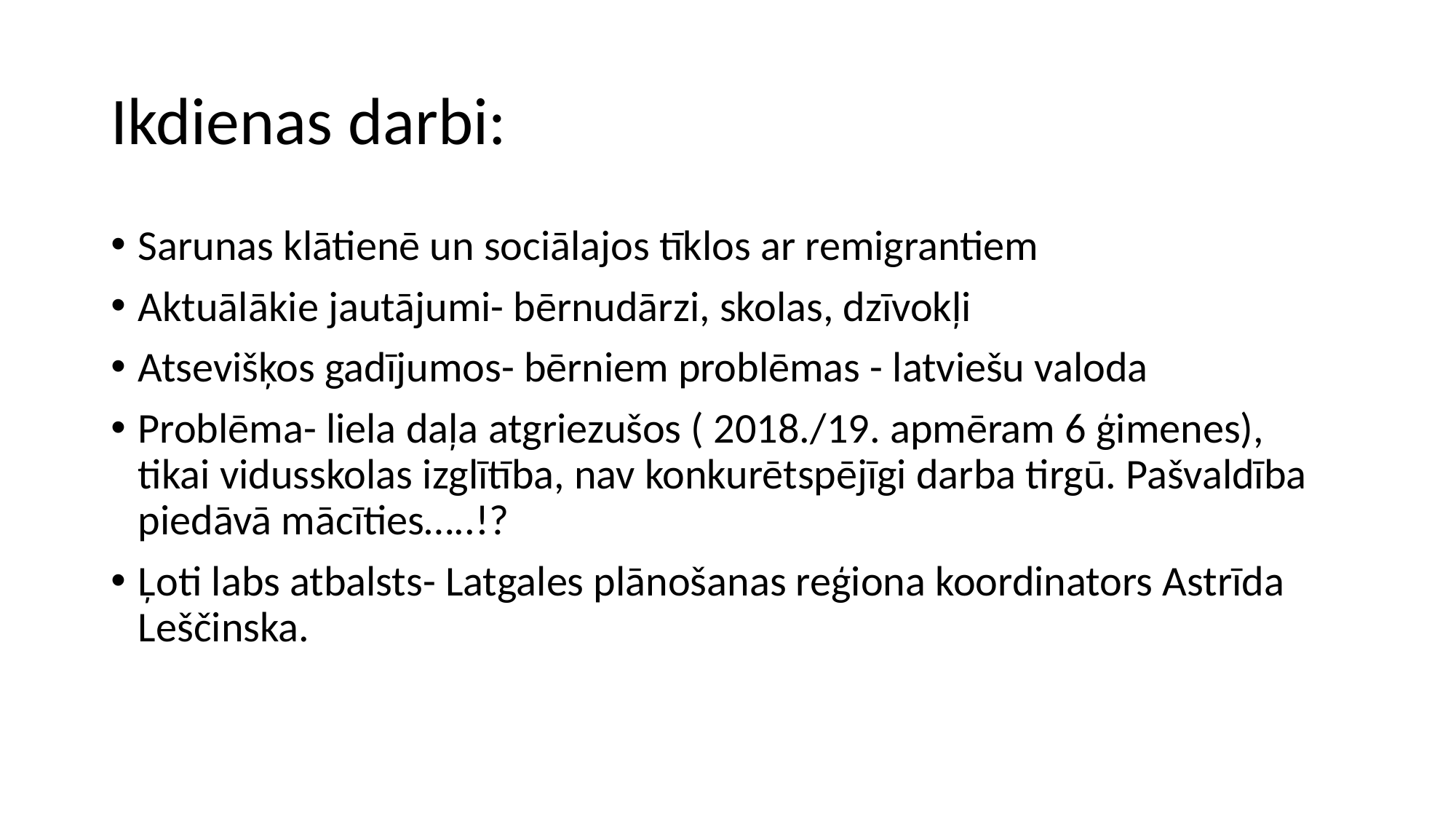

# Ikdienas darbi:
Sarunas klātienē un sociālajos tīklos ar remigrantiem
Aktuālākie jautājumi- bērnudārzi, skolas, dzīvokļi
Atsevišķos gadījumos- bērniem problēmas - latviešu valoda
Problēma- liela daļa atgriezušos ( 2018./19. apmēram 6 ģimenes), tikai vidusskolas izglītība, nav konkurētspējīgi darba tirgū. Pašvaldība piedāvā mācīties…..!?
Ļoti labs atbalsts- Latgales plānošanas reģiona koordinators Astrīda Leščinska.